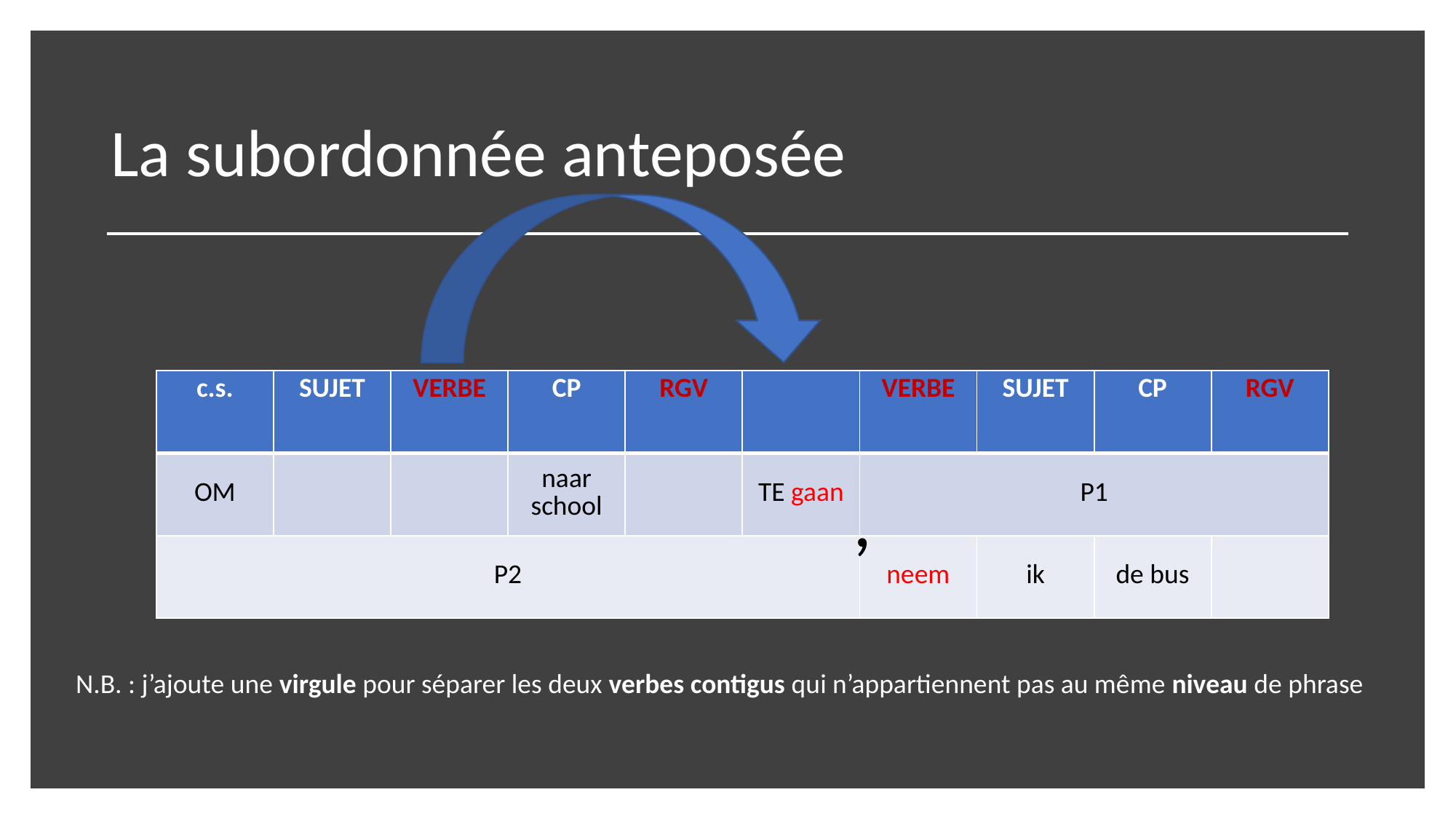

# La subordonnée anteposée

| c.s. | SUJET | VERBE | CP | RGV |  | VERBE | SUJET | CP | RGV |
| --- | --- | --- | --- | --- | --- | --- | --- | --- | --- |
| OM |  |  | naar school |  | TE gaan | P1 |  |  |  |
| P2 |  |  |  |  |  | neem | ik | de bus |  |
,
N.B. : j’ajoute une virgule pour séparer les deux verbes contigus qui n’appartiennent pas au même niveau de phrase